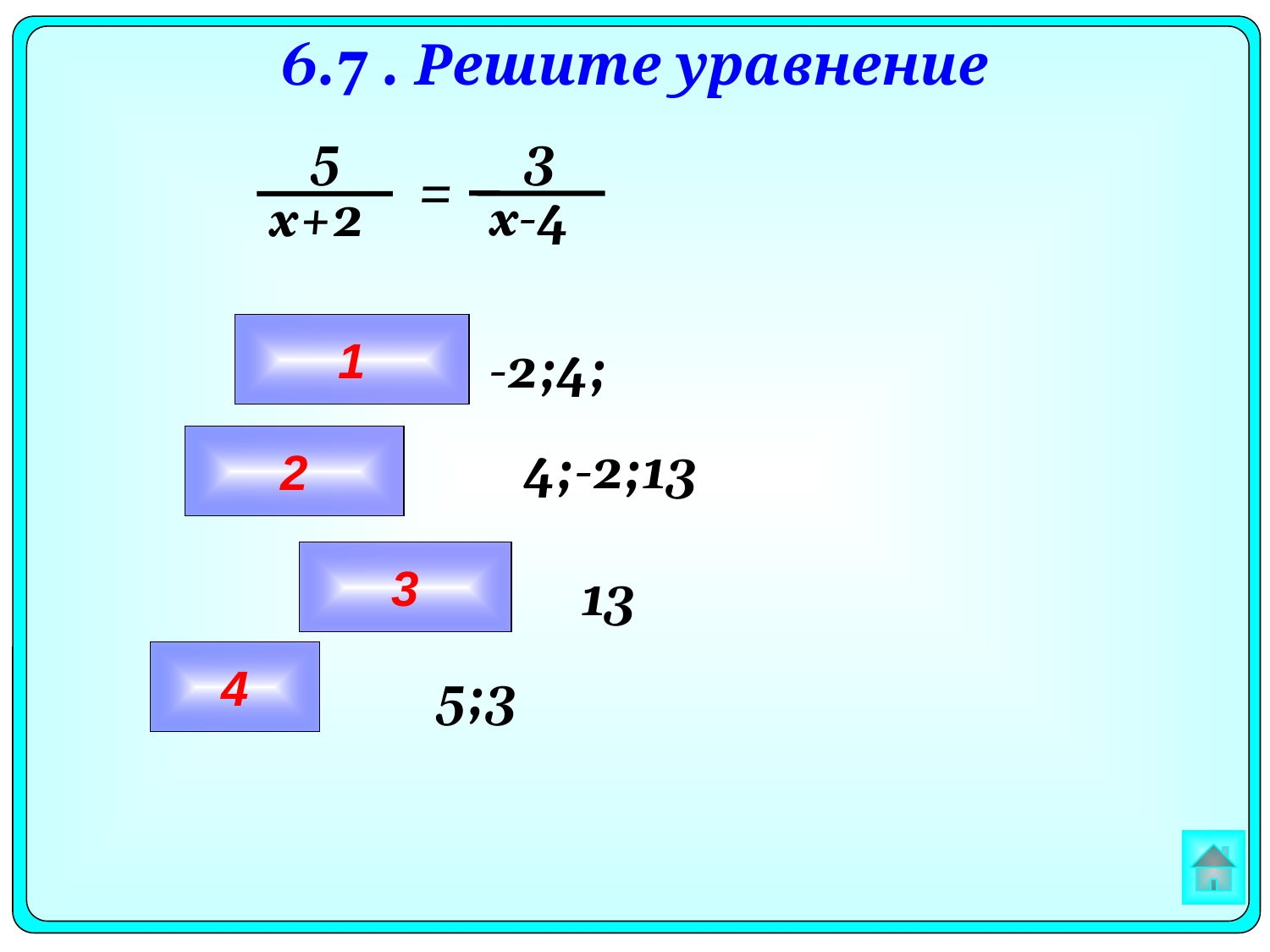

# 6.7 . Решите уравнение
3
x-4

5
x+2

=
1

-2;4;
2
4;-2;13
3
13
4
5;3